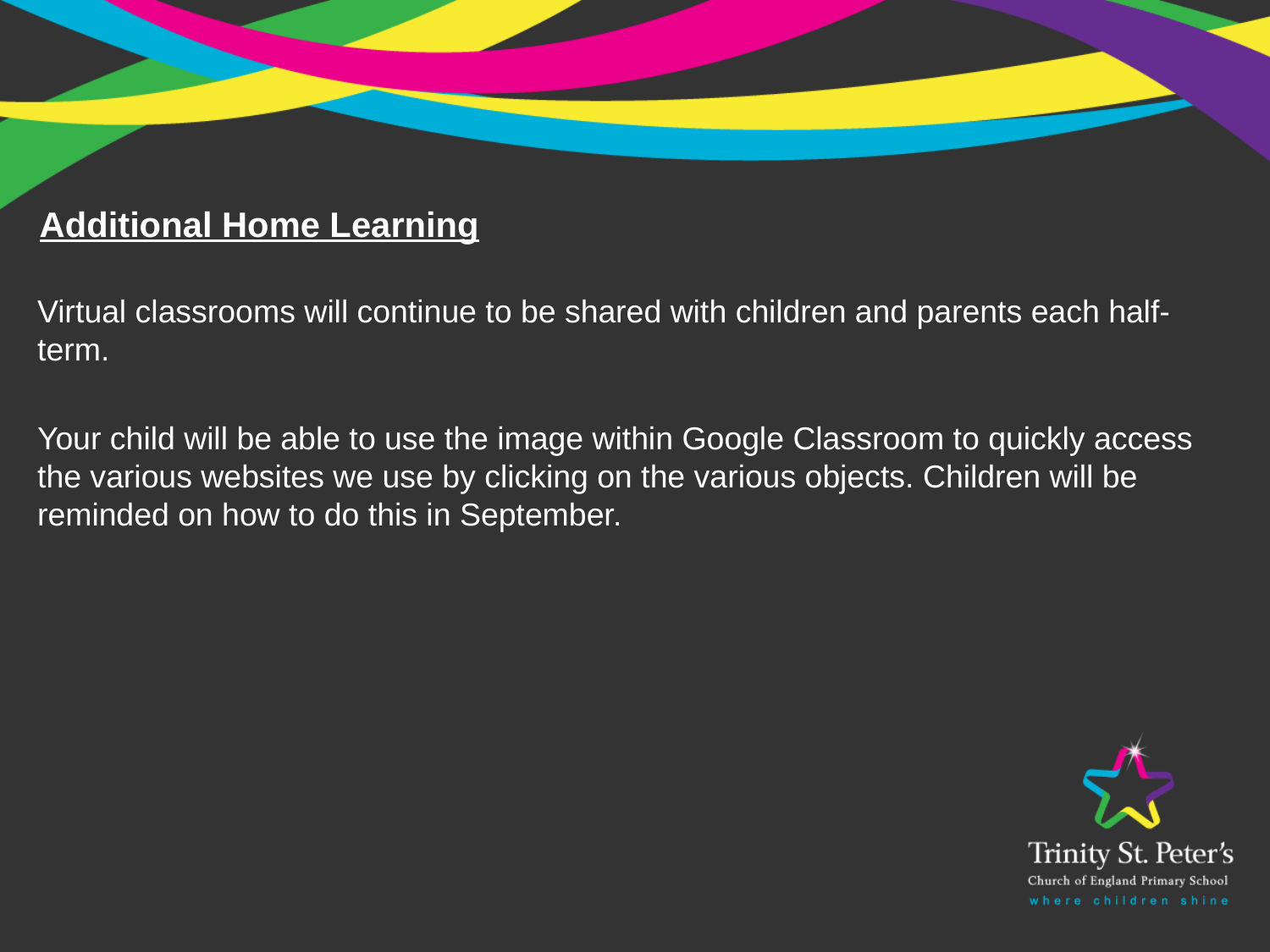

Additional Home Learning
Virtual classrooms will continue to be shared with children and parents each half-term.

Your child will be able to use the image within Google Classroom to quickly access the various websites we use by clicking on the various objects. Children will be reminded on how to do this in September.